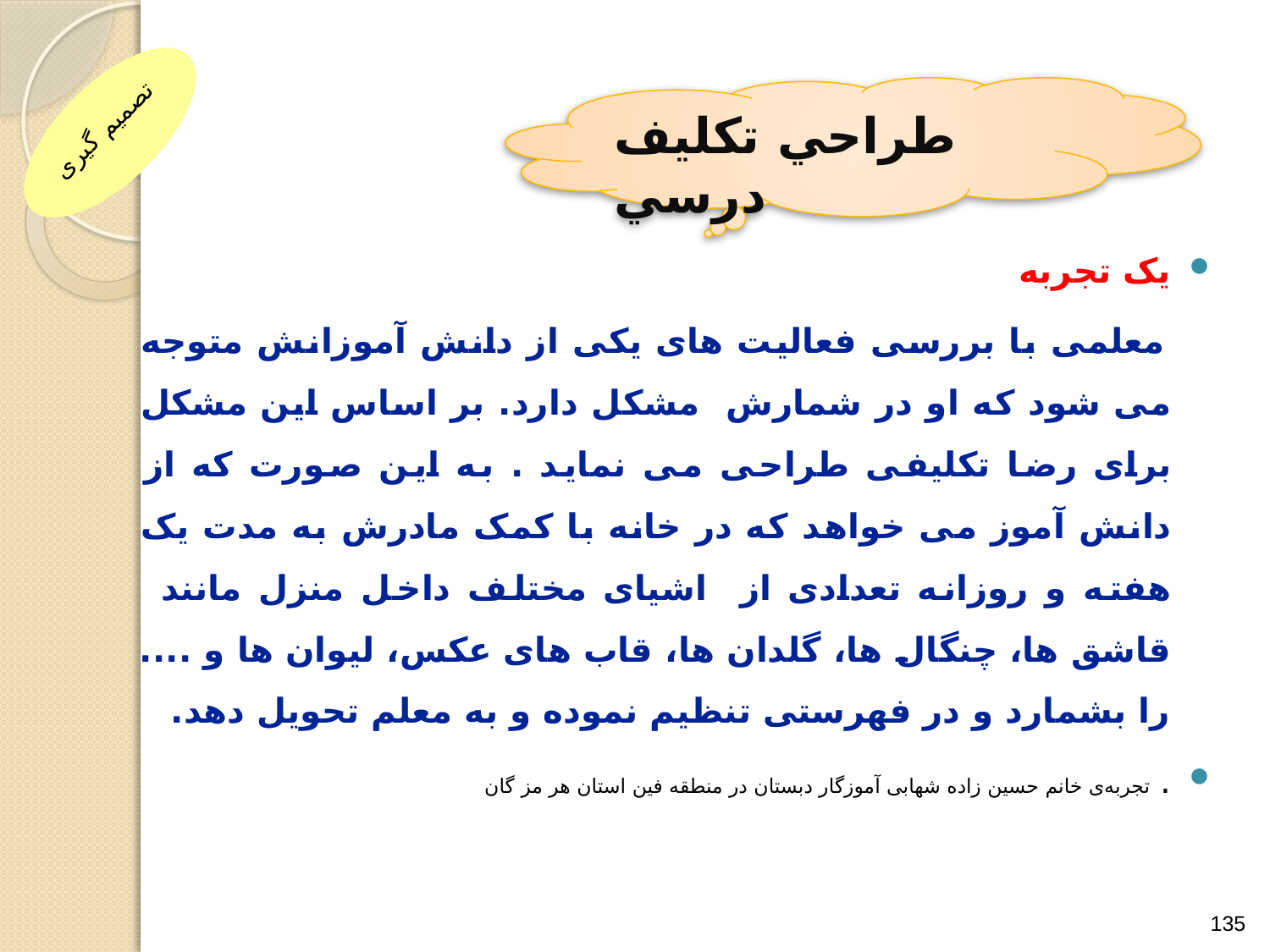

طراحي تکليف درسي

تصمیم گیری
یک تجربه
   معلمی با بررسی فعالیت های یکی از دانش آموزانش متوجه می شود که او در شمارش  مشکل دارد. بر اساس این مشکل برای رضا تکلیفی طراحی می نماید . به این صورت که از دانش آموز می خواهد که در خانه با کمک مادرش به مدت یک هفته و روزانه تعدادی از  اشیای مختلف داخل منزل مانند  قاشق ها، چنگال ها، گلدان ها، قاب های عکس، لیوان ها و .... را بشمارد و در فهرستی تنظیم نموده و به معلم تحویل دهد.
. تجربه‌ی خانم حسین زاده شهابی آموزگار دبستان در منطقه فین استان هر مز گان

135